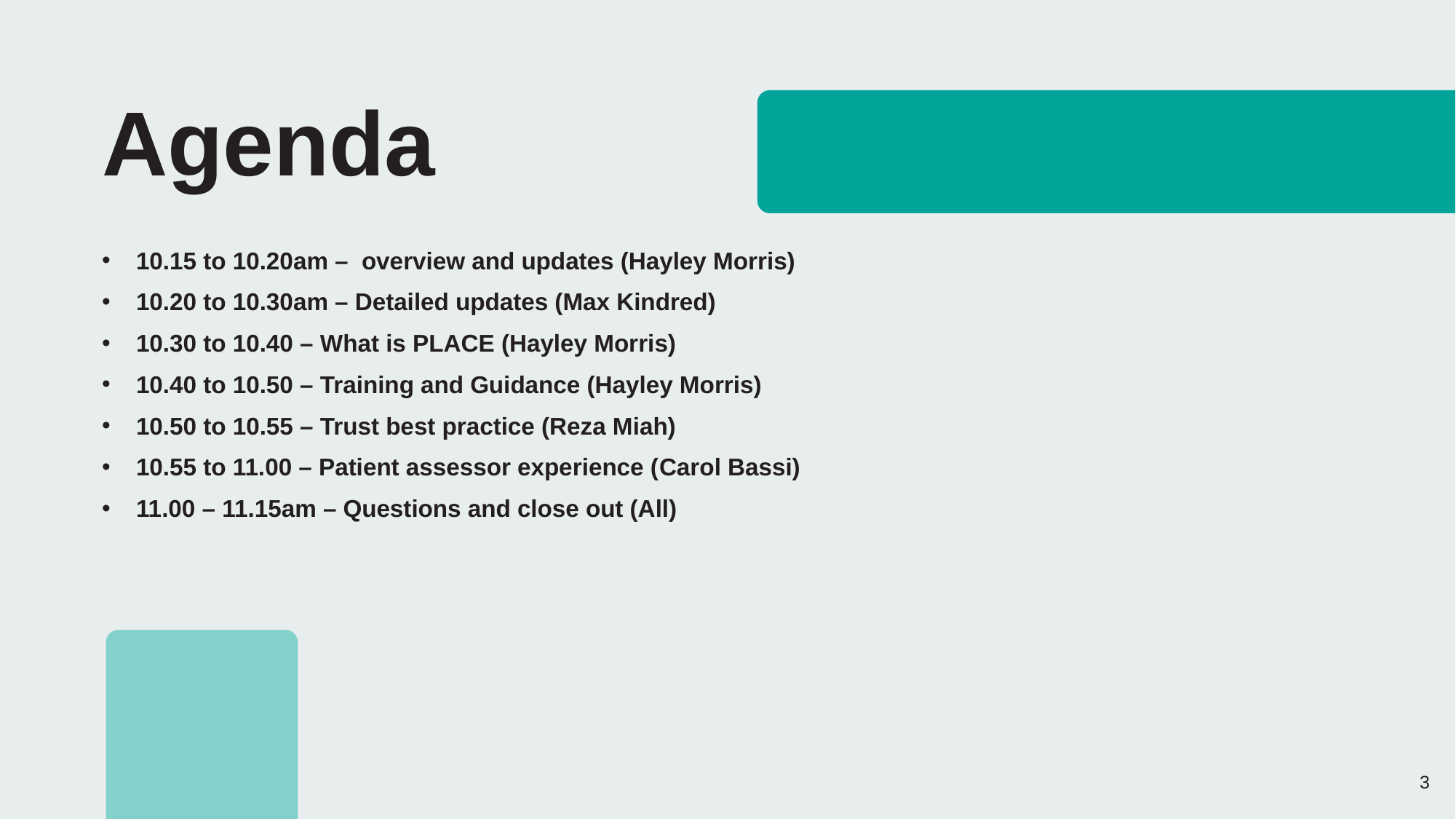

Agenda

10.15 to 10.20am –  overview and updates (Hayley Morris)
10.20 to 10.30am – Detailed updates (Max Kindred)
10.30 to 10.40 – What is PLACE (Hayley Morris)
10.40 to 10.50 – Training and Guidance (Hayley Morris)
10.50 to 10.55 – Trust best practice (Reza Miah)
10.55 to 11.00 – Patient assessor experience (Carol Bassi)
11.00 – 11.15am – Questions and close out (All)